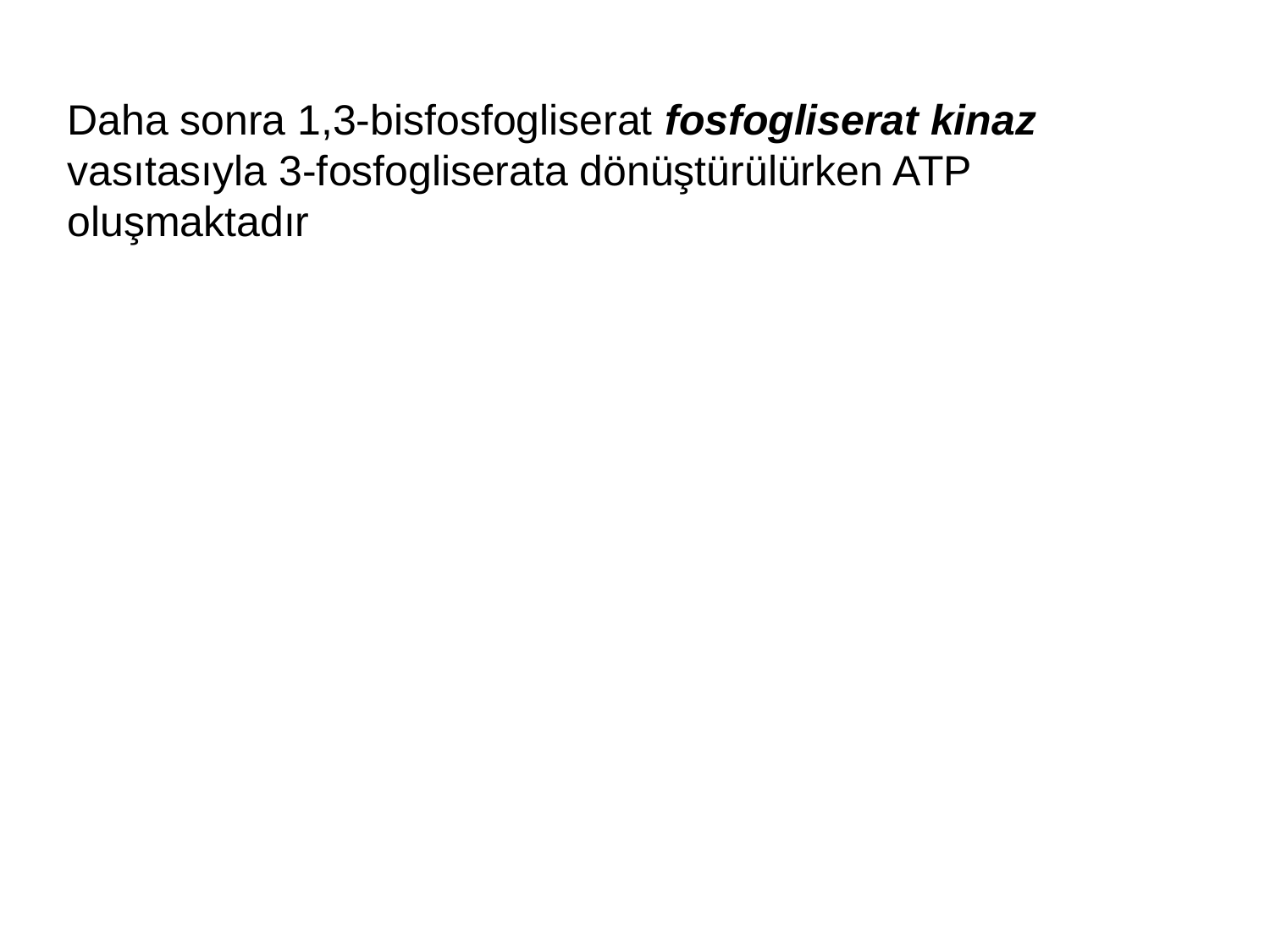

Daha sonra 1,3-bisfosfogliserat fosfogliserat kinaz vasıtasıyla 3-fosfogliserata dönüştürülürken ATP oluşmaktadır